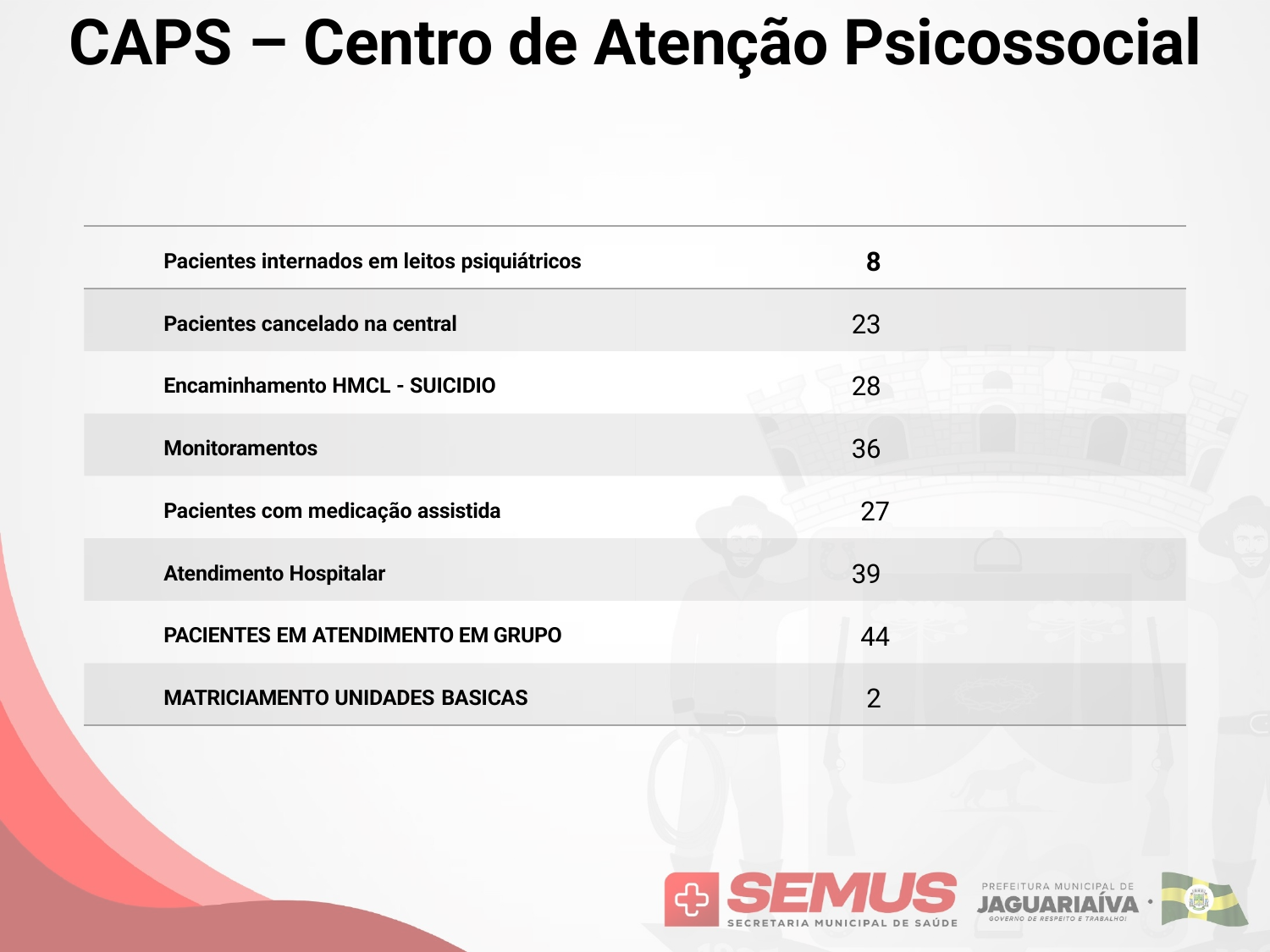

CAPS – Centro de Atenção Psicossocial
| Pacientes internados em leitos psiquiátricos | 8 |
| --- | --- |
| Pacientes cancelado na central | 23 |
| Encaminhamento HMCL - SUICIDIO | 28 |
| Monitoramentos | 36 |
| Pacientes com medicação assistida | 27 |
| Atendimento Hospitalar | 39 |
| PACIENTES EM ATENDIMENTO EM GRUPO | 44 |
| MATRICIAMENTO UNIDADES BASICAS | 2 |